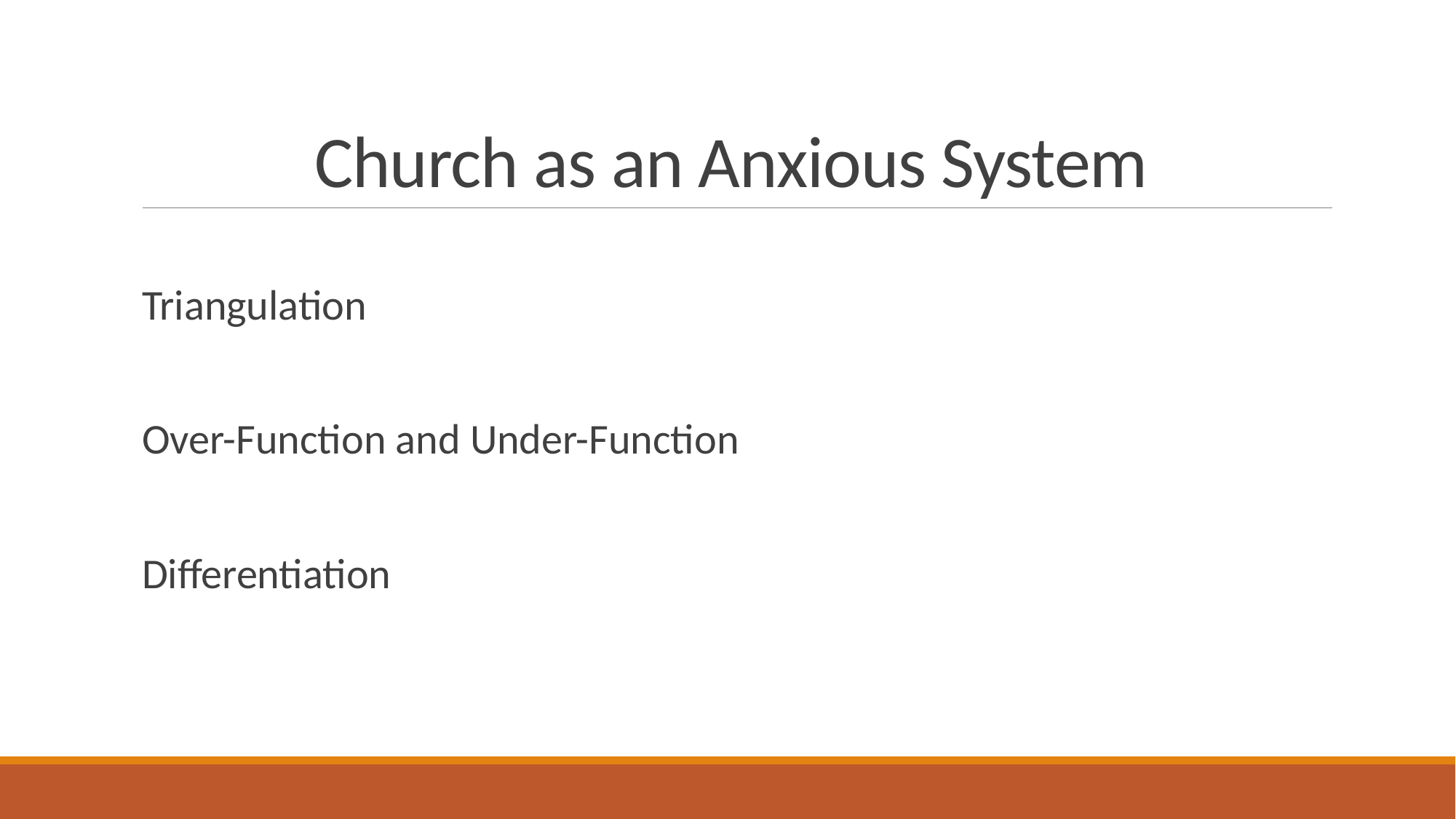

# Church as an Anxious System

Triangulation

Over-Function and Under-Function

Differentiation